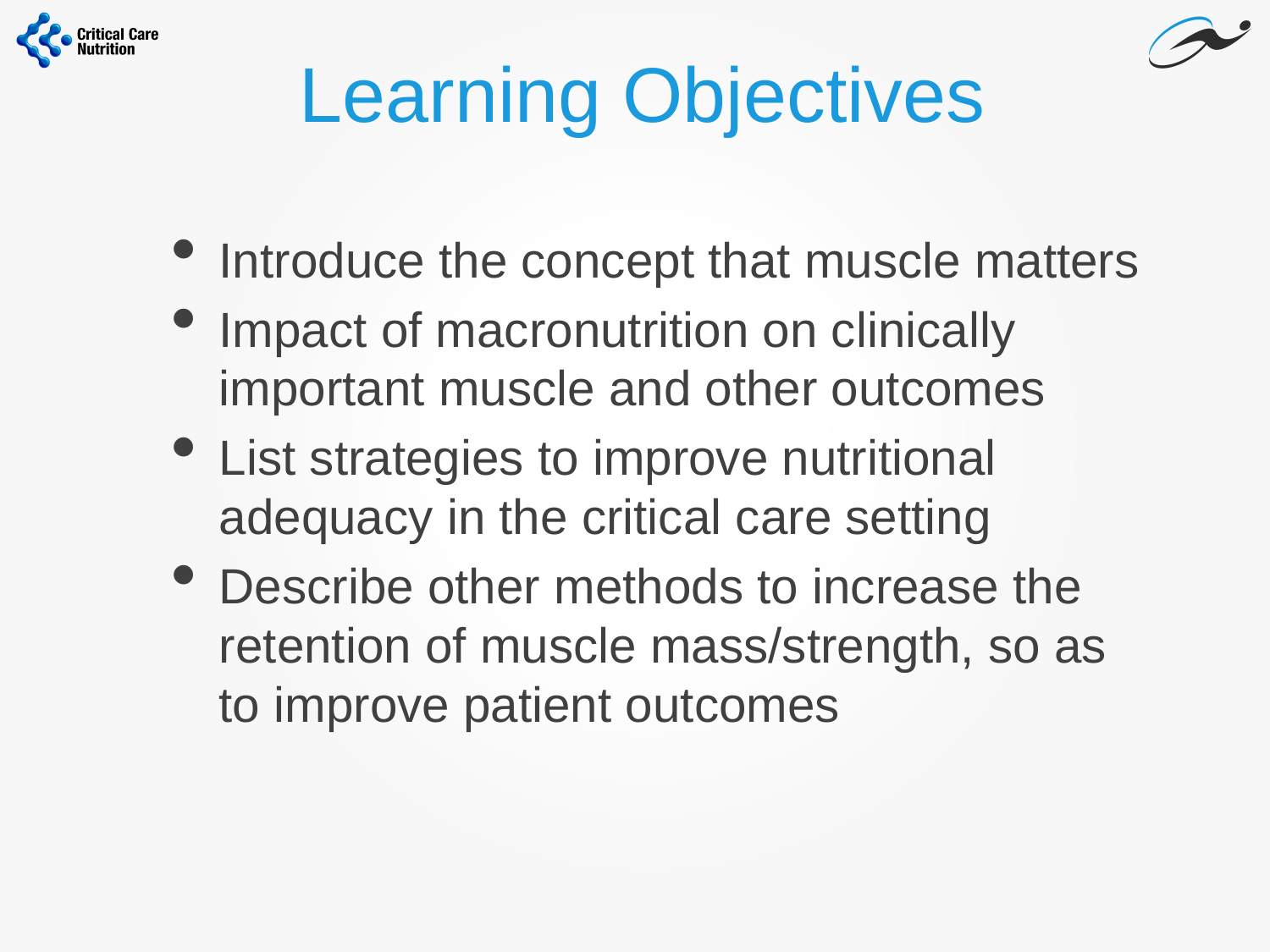

# Learning Objectives
Introduce the concept that muscle matters
Impact of macronutrition on clinically important muscle and other outcomes
List strategies to improve nutritional adequacy in the critical care setting
Describe other methods to increase the retention of muscle mass/strength, so as to improve patient outcomes